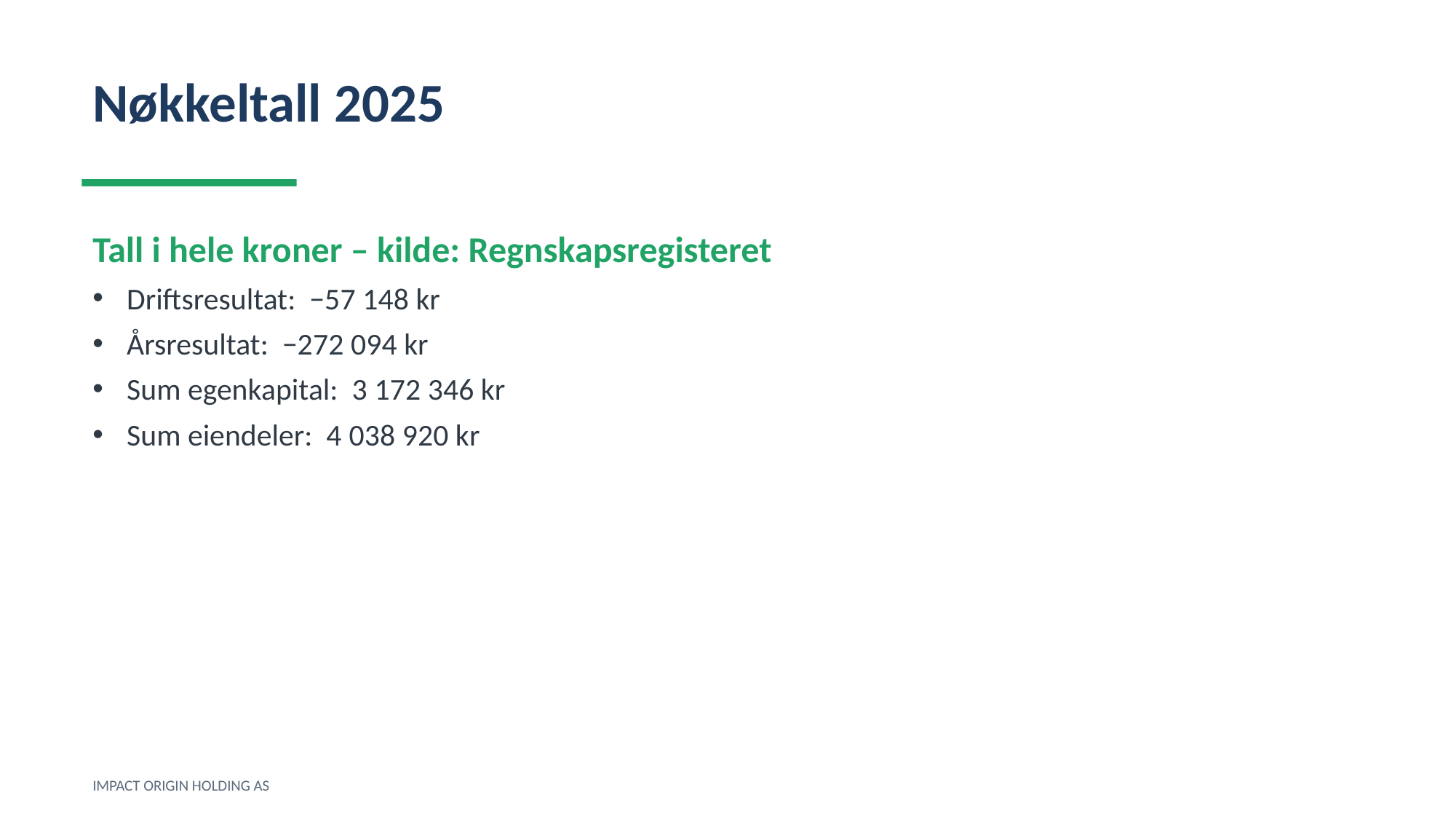

Nøkkeltall 2025

Tall i hele kroner – kilde: Regnskapsregisteret
Driftsresultat:  −57 148 kr
Årsresultat:  −272 094 kr
Sum egenkapital:  3 172 346 kr
Sum eiendeler:  4 038 920 kr
IMPACT ORIGIN HOLDING AS